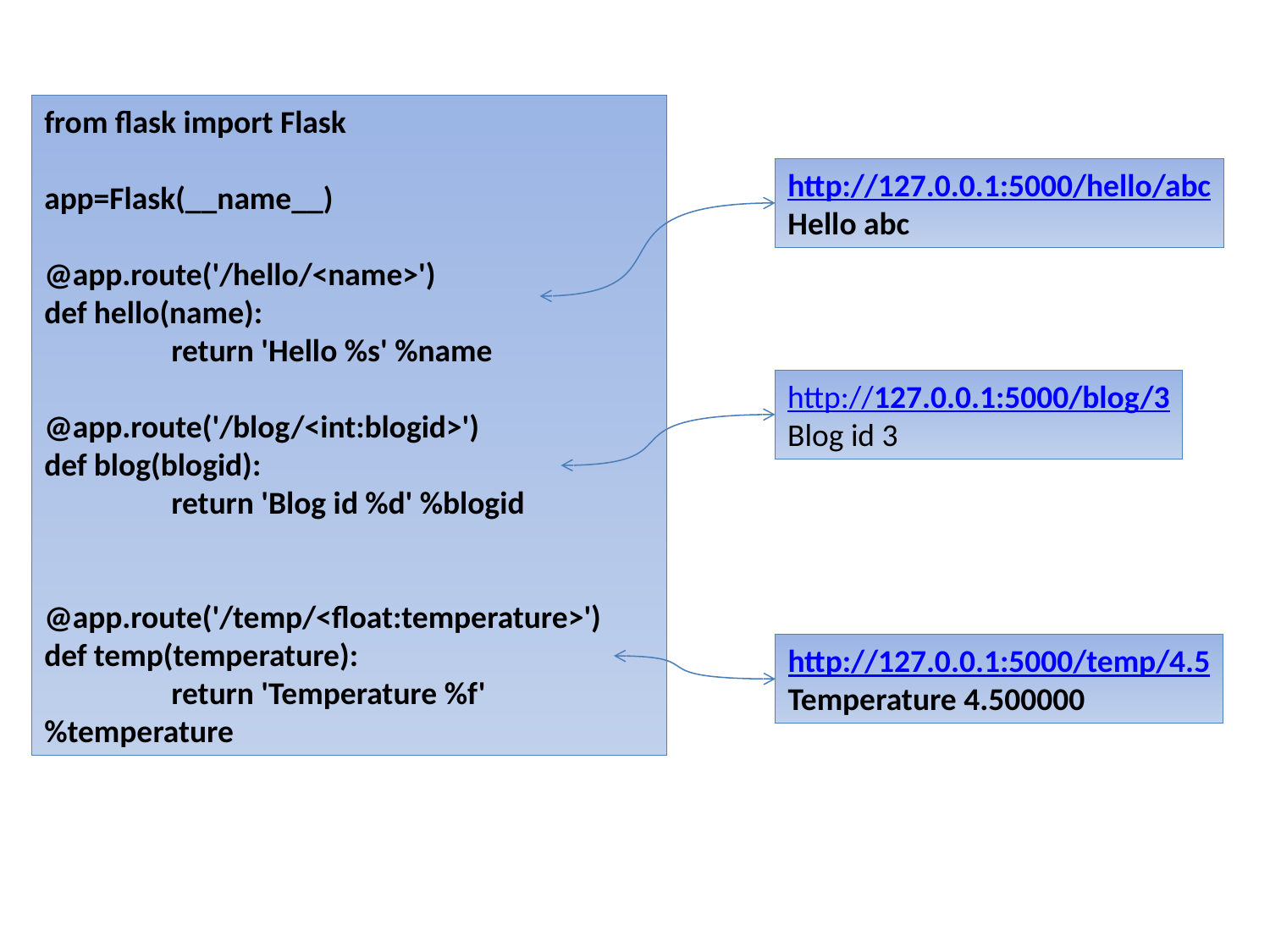

from flask import Flask

app=Flask(__name__)

@app.route('/hello/<name>')
def hello(name):
	return 'Hello %s' %name

@app.route('/blog/<int:blogid>')
def blog(blogid):
	return 'Blog id %d' %blogid

@app.route('/temp/<float:temperature>')
def temp(temperature):
	return 'Temperature %f' %temperature
http://127.0.0.1:5000/hello/abc
Hello abc
http://127.0.0.1:5000/blog/3
Blog id 3
http://127.0.0.1:5000/temp/4.5
Temperature 4.500000